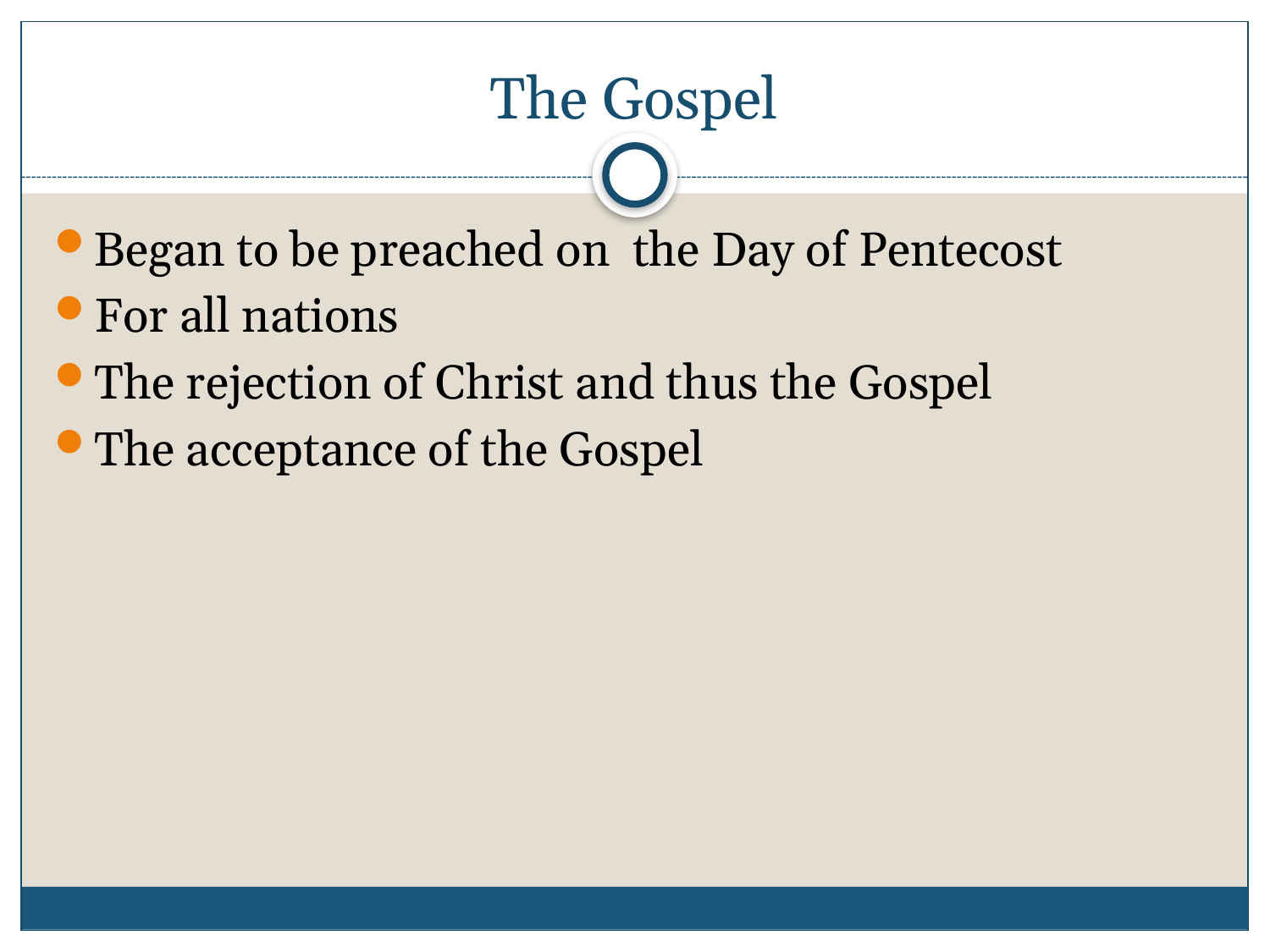

# The Gospel
Began to be preached on  the Day of Pentecost
For all nations
The rejection of Christ and thus the Gospel
The acceptance of the Gospel